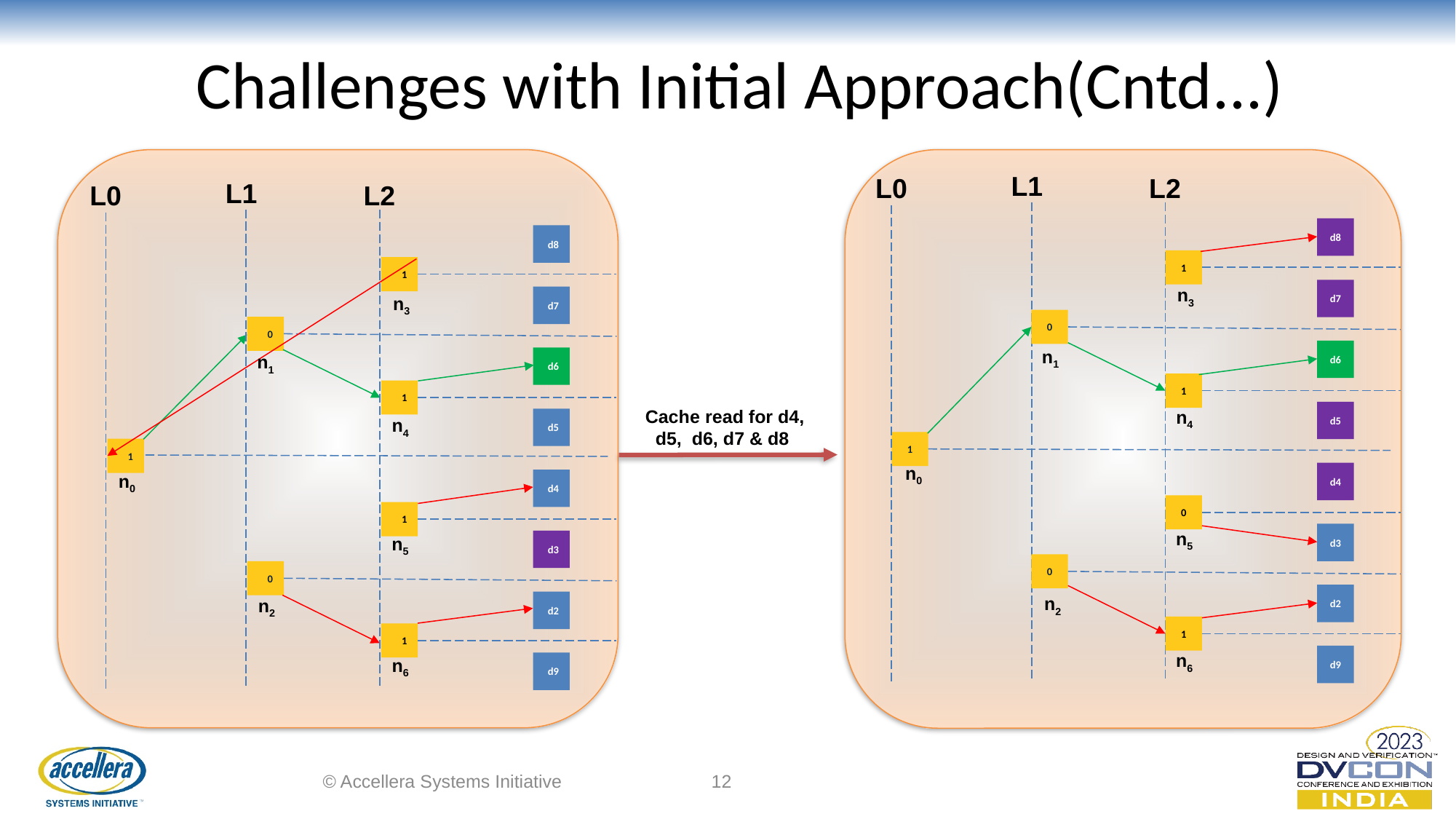

Challenges with Initial Approach(Cntd...)

L1
L0
L2
L1
L0
L2
d8
d7
d6
d5
1
d4
d3
d2
d9
d8
1
d7
0
d6
1
d5
1
d4
1
d3
0
d2
1
d9
1
n3
n3
0
n1
n1
1
Cache read for d4, d5,  d6, d7 & d8
n4
n4
n0
n0
0
n5
n5
0
n2
n2
1
n6
n6
© Accellera Systems Initiative
12